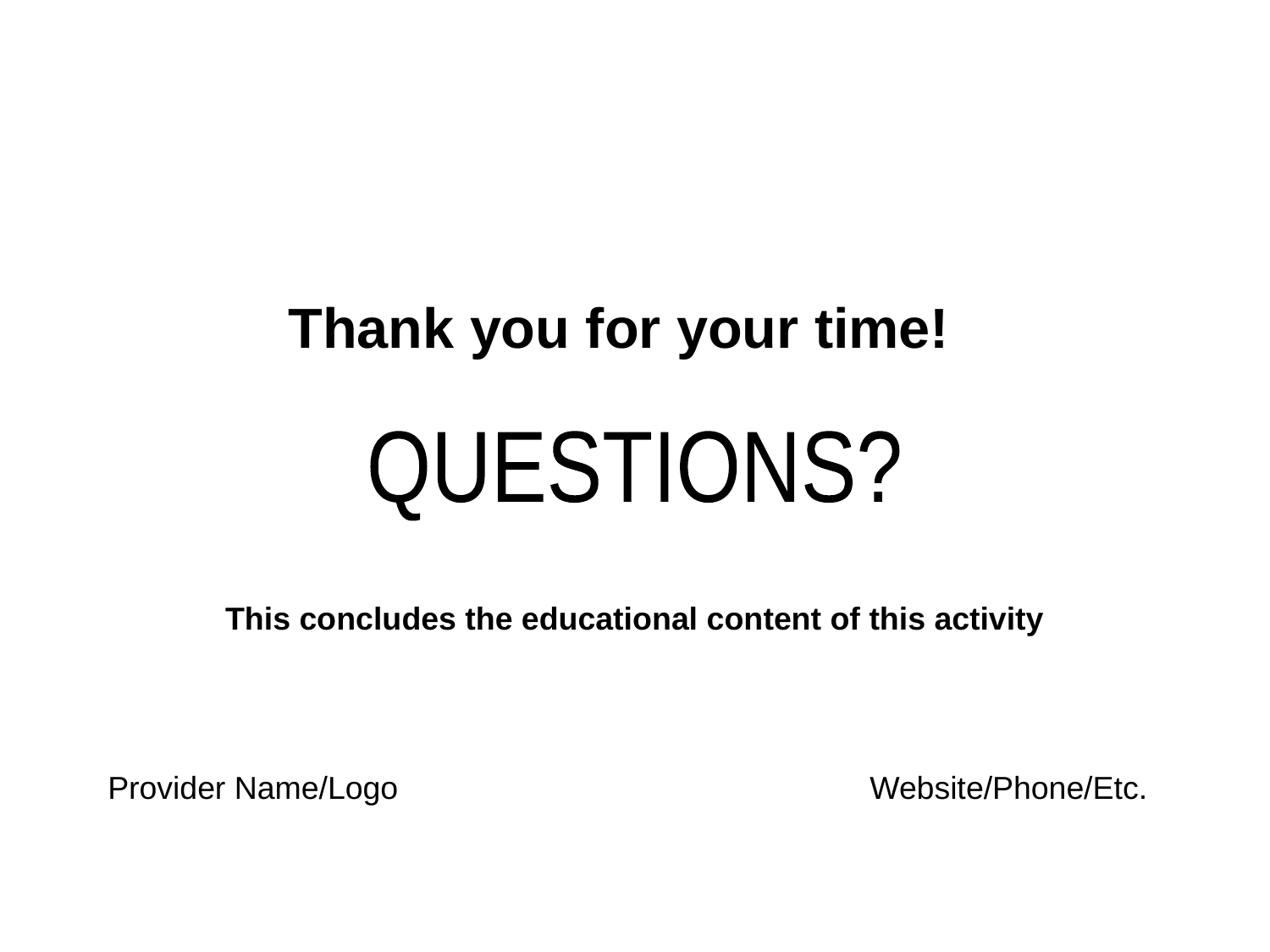

Thank you for your time!
QUESTIONS?
This concludes the educational content of this activity
Provider Name/Logo				Website/Phone/Etc.